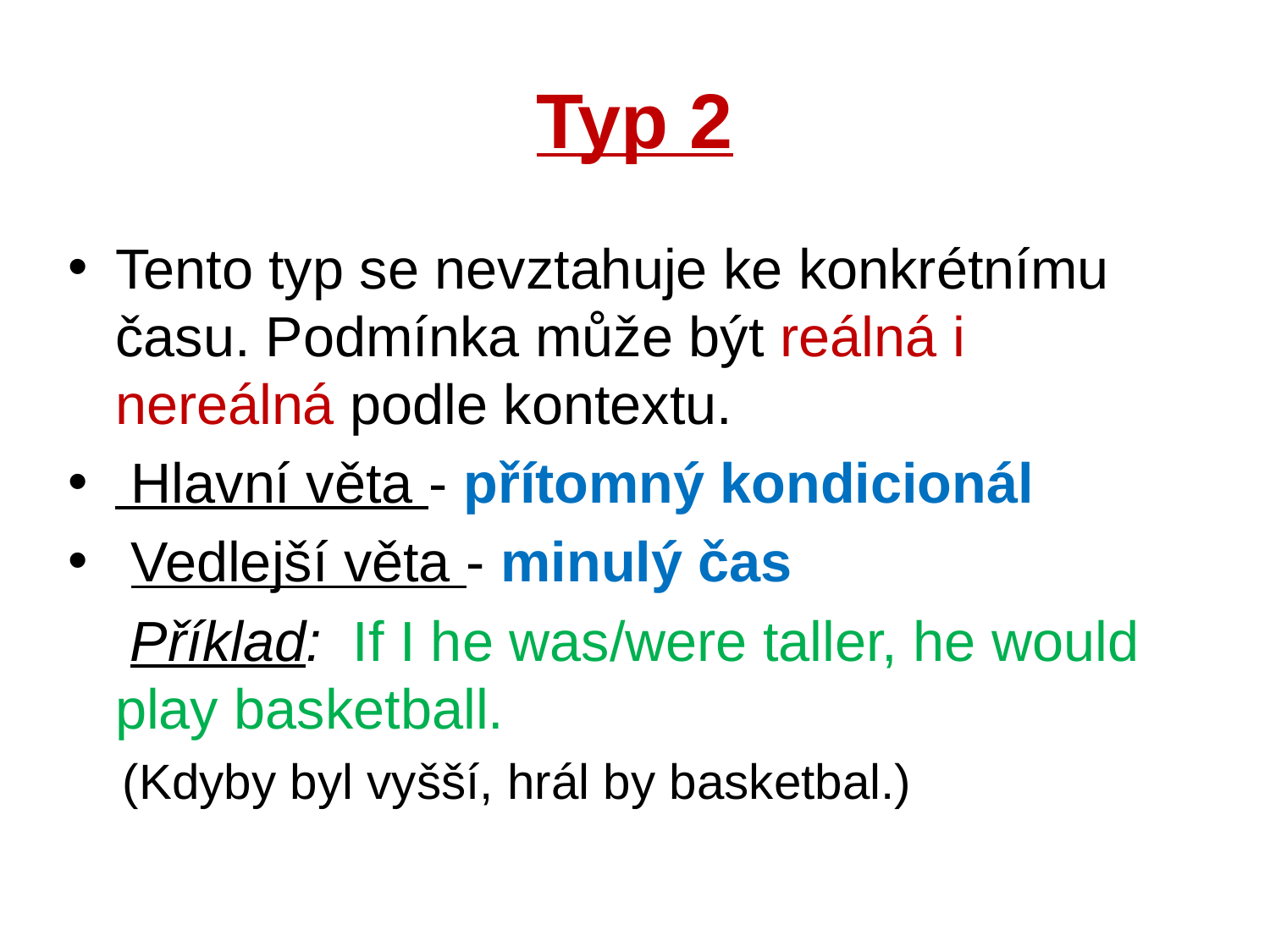

# Typ 2
Tento typ se nevztahuje ke konkrétnímu času. Podmínka může být reálná i nereálná podle kontextu.
 Hlavní věta - přítomný kondicionál
 Vedlejší věta - minulý čas
    Příklad:  If I he was/were taller, he would play basketball.
    (Kdyby byl vyšší, hrál by basketbal.)